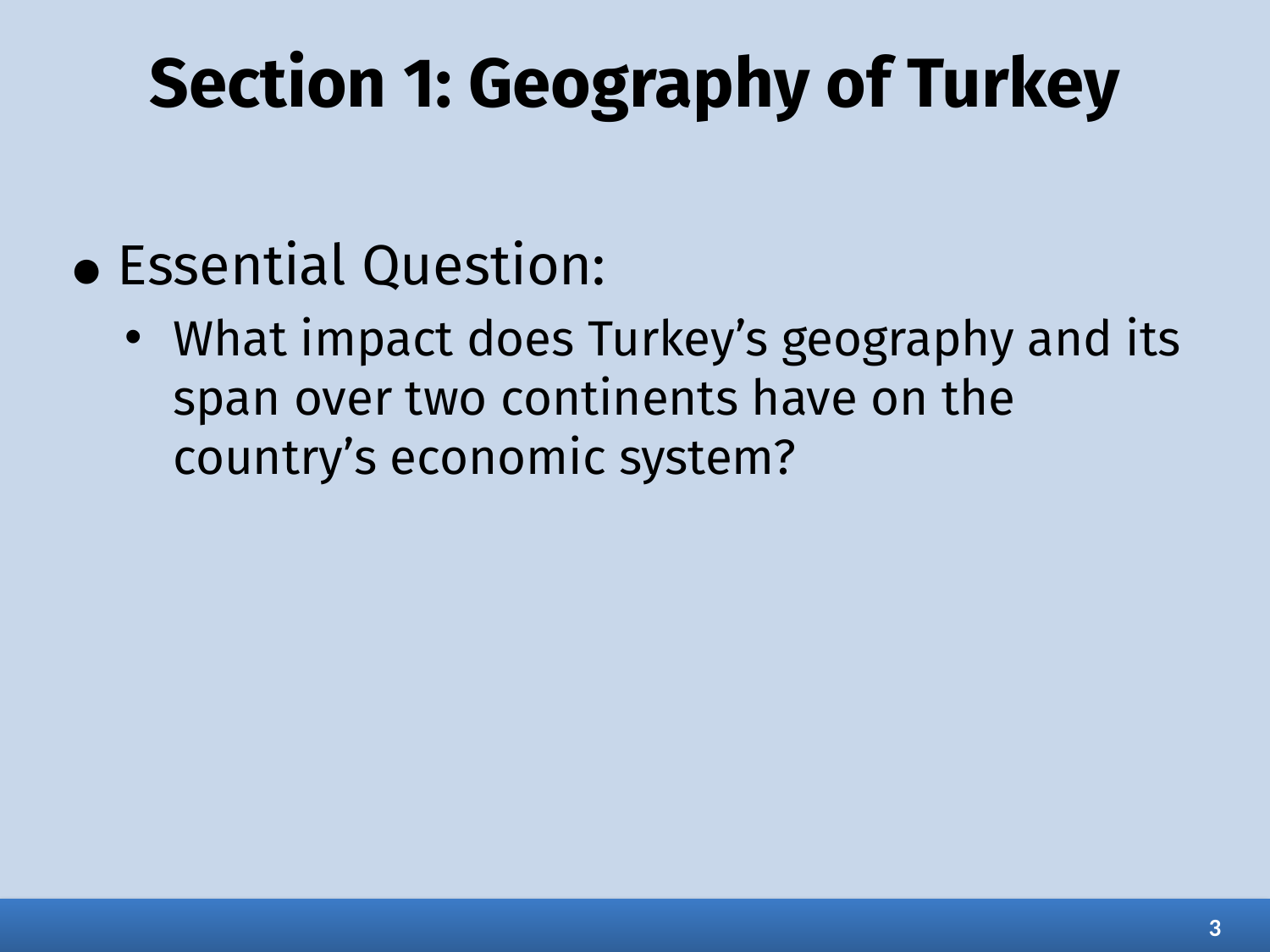

# Section 1: Geography of Turkey
Essential Question:
What impact does Turkey’s geography and its span over two continents have on the country’s economic system?
3